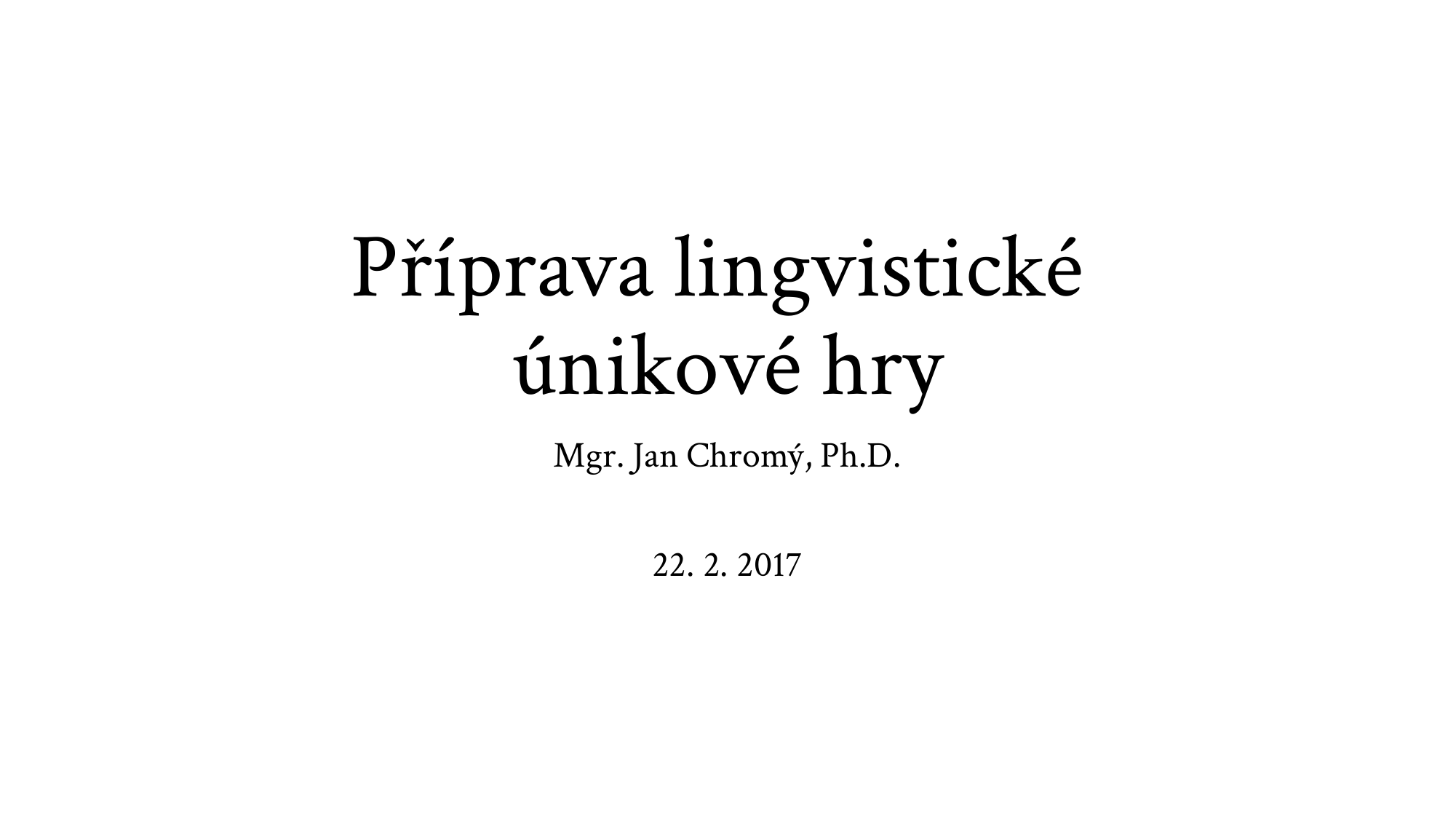

# Příprava lingvistické únikové hry
Mgr. Jan Chromý, Ph.D.

22. 2. 2017